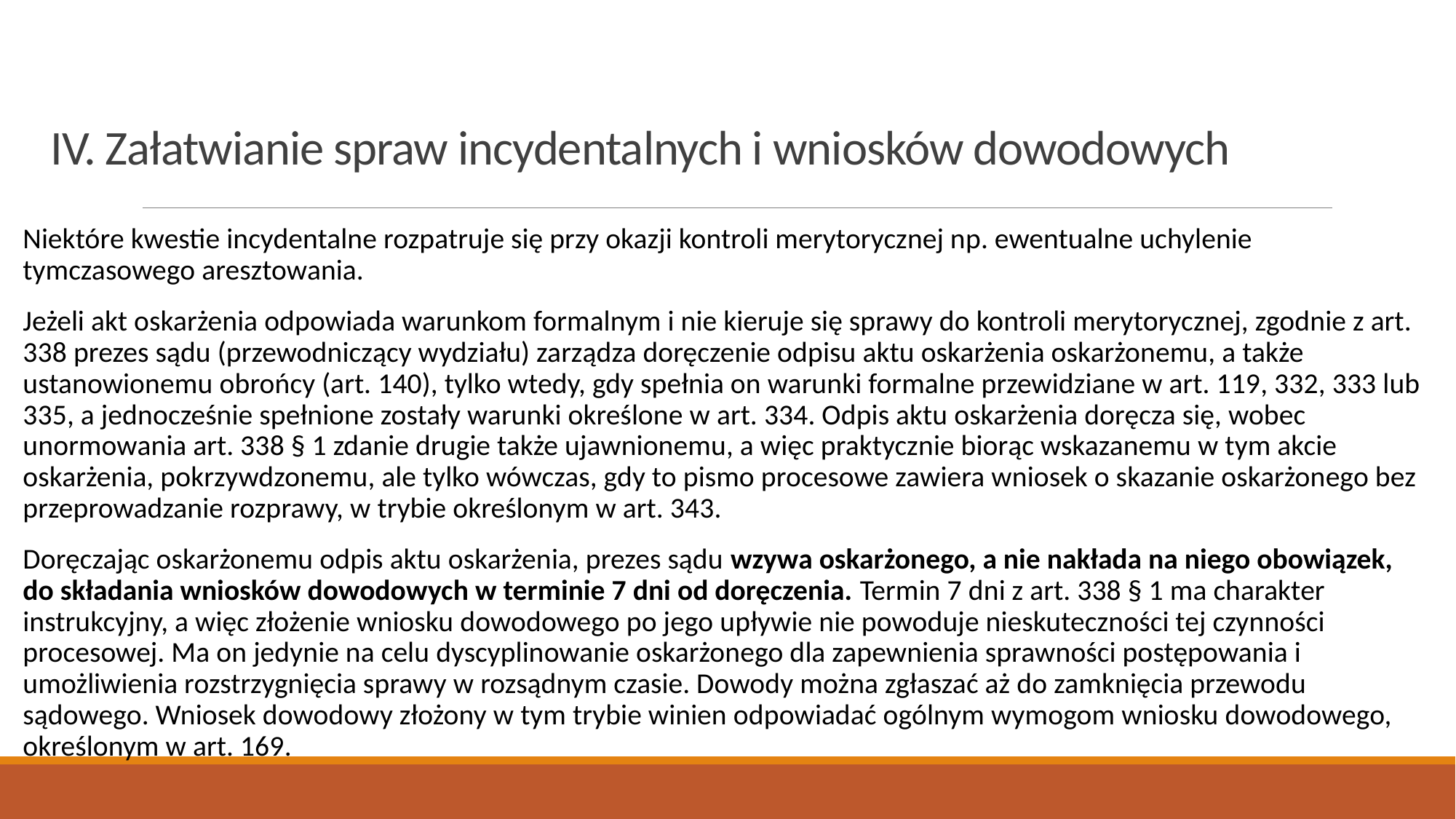

# IV. Załatwianie spraw incydentalnych i wniosków dowodowych
Niektóre kwestie incydentalne rozpatruje się przy okazji kontroli merytorycznej np. ewentualne uchylenie tymczasowego aresztowania.
Jeżeli akt oskarżenia odpowiada warunkom formalnym i nie kieruje się sprawy do kontroli merytorycznej, zgodnie z art. 338 prezes sądu (przewodniczący wydziału) zarządza doręczenie odpisu aktu oskarżenia oskarżonemu, a także ustanowionemu obrońcy (art. 140), tylko wtedy, gdy spełnia on warunki formalne przewidziane w art. 119, 332, 333 lub 335, a jednocześnie spełnione zostały warunki określone w art. 334. Odpis aktu oskarżenia doręcza się, wobec unormowania art. 338 § 1 zdanie drugie także ujawnionemu, a więc praktycznie biorąc wskazanemu w tym akcie oskarżenia, pokrzywdzonemu, ale tylko wówczas, gdy to pismo procesowe zawiera wniosek o skazanie oskarżonego bez przeprowadzanie rozprawy, w trybie określonym w art. 343.
Doręczając oskarżonemu odpis aktu oskarżenia, prezes sądu wzywa oskarżonego, a nie nakłada na niego obowiązek, do składania wniosków dowodowych w terminie 7 dni od doręczenia. Termin 7 dni z art. 338 § 1 ma charakter instrukcyjny, a więc złożenie wniosku dowodowego po jego upływie nie powoduje nieskuteczności tej czynności procesowej. Ma on jedynie na celu dyscyplinowanie oskarżonego dla zapewnienia sprawności postępowania i umożliwienia rozstrzygnięcia sprawy w rozsądnym czasie. Dowody można zgłaszać aż do zamknięcia przewodu sądowego. Wniosek dowodowy złożony w tym trybie winien odpowiadać ogólnym wymogom wniosku dowodowego, określonym w art. 169.